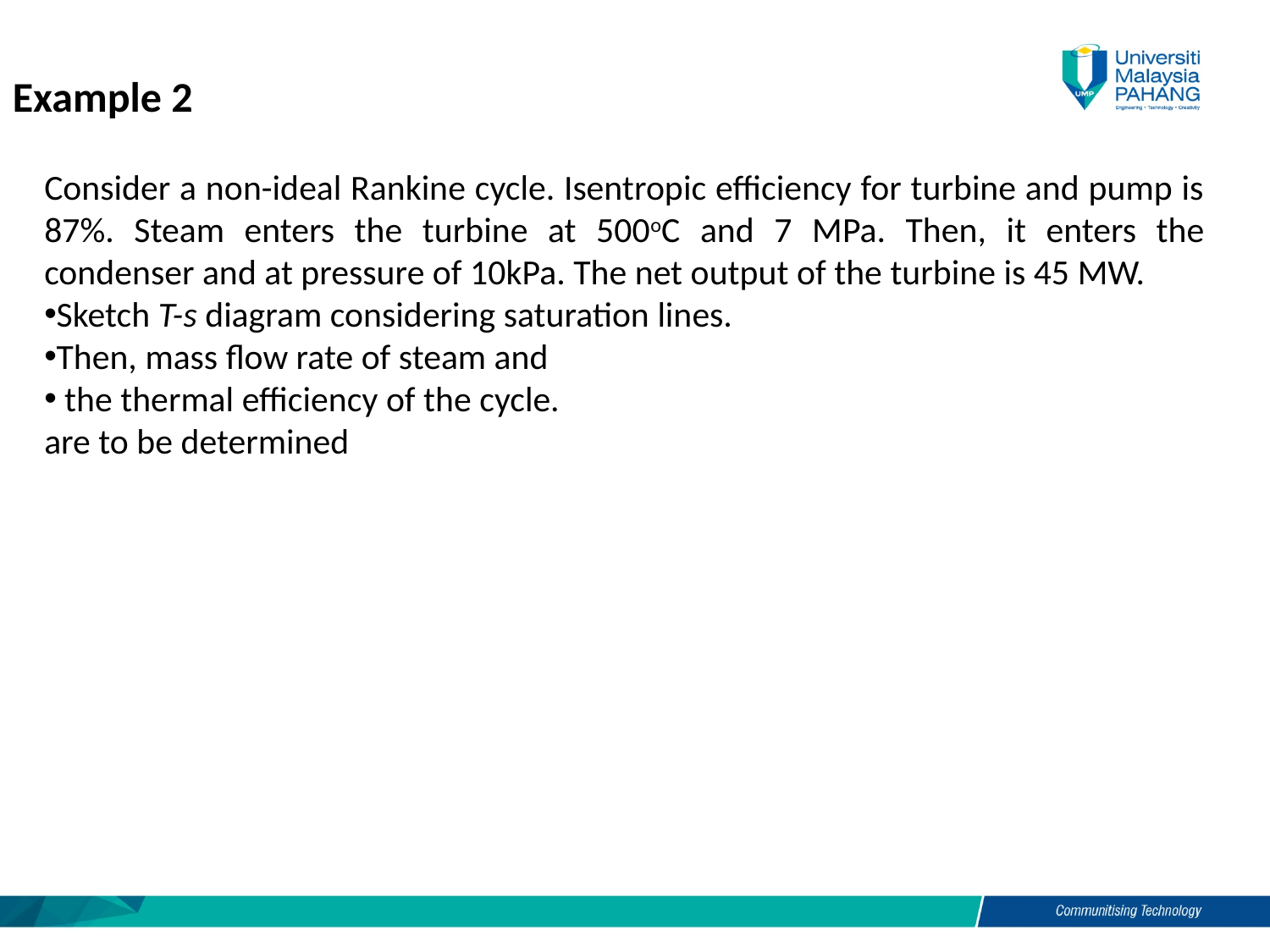

Example 2
Consider a non-ideal Rankine cycle. Isentropic efficiency for turbine and pump is 87%. Steam enters the turbine at 500oC and 7 MPa. Then, it enters the condenser and at pressure of 10kPa. The net output of the turbine is 45 MW.
Sketch T-s diagram considering saturation lines.
Then, mass flow rate of steam and
 the thermal efficiency of the cycle.
are to be determined